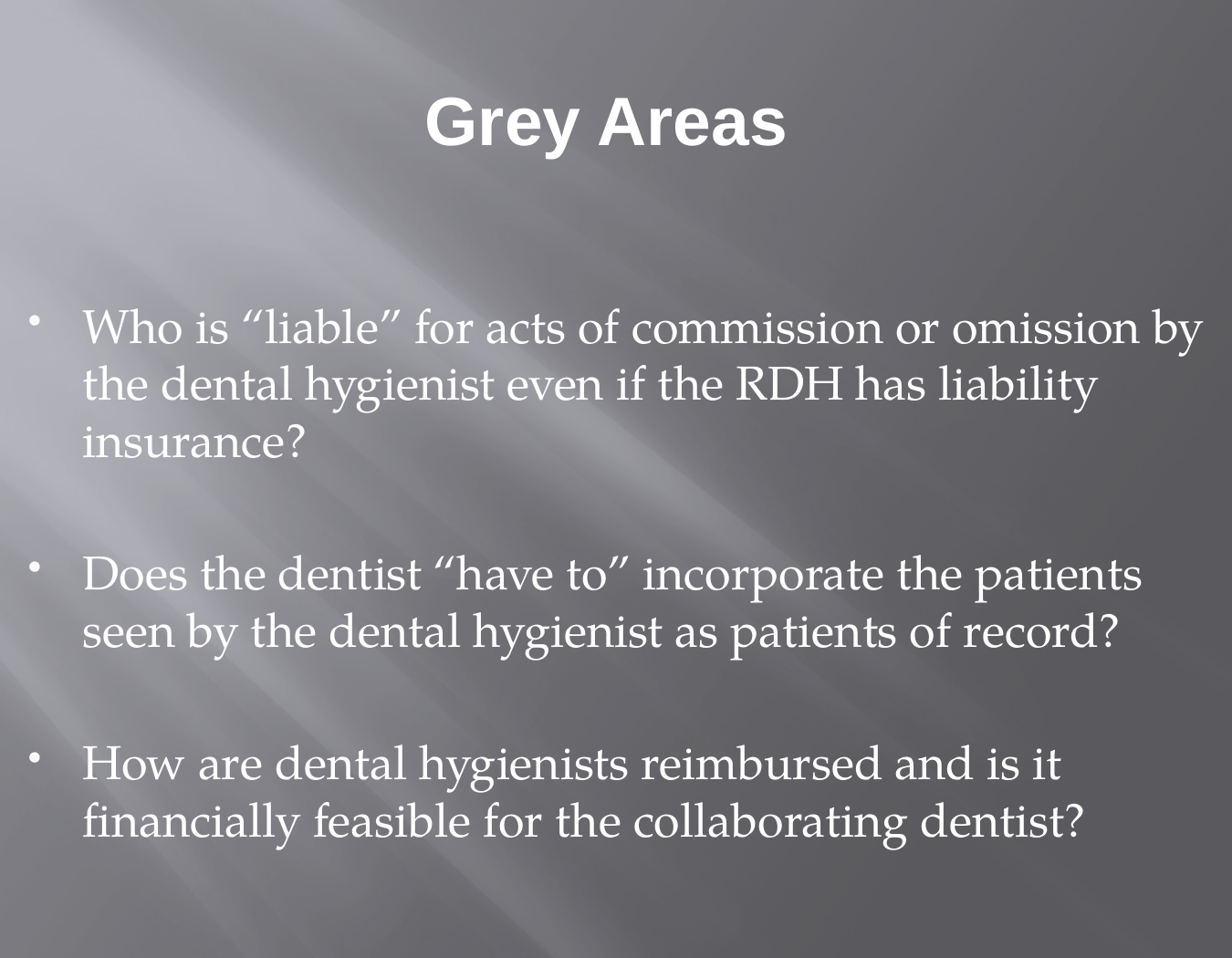

# Grey Areas

Who is “liable” for acts of commission or omission by the dental hygienist even if the RDH has liability insurance?

Does the dentist “have to” incorporate the patients seen by the dental hygienist as patients of record?

How are dental hygienists reimbursed and is it financially feasible for the collaborating dentist?